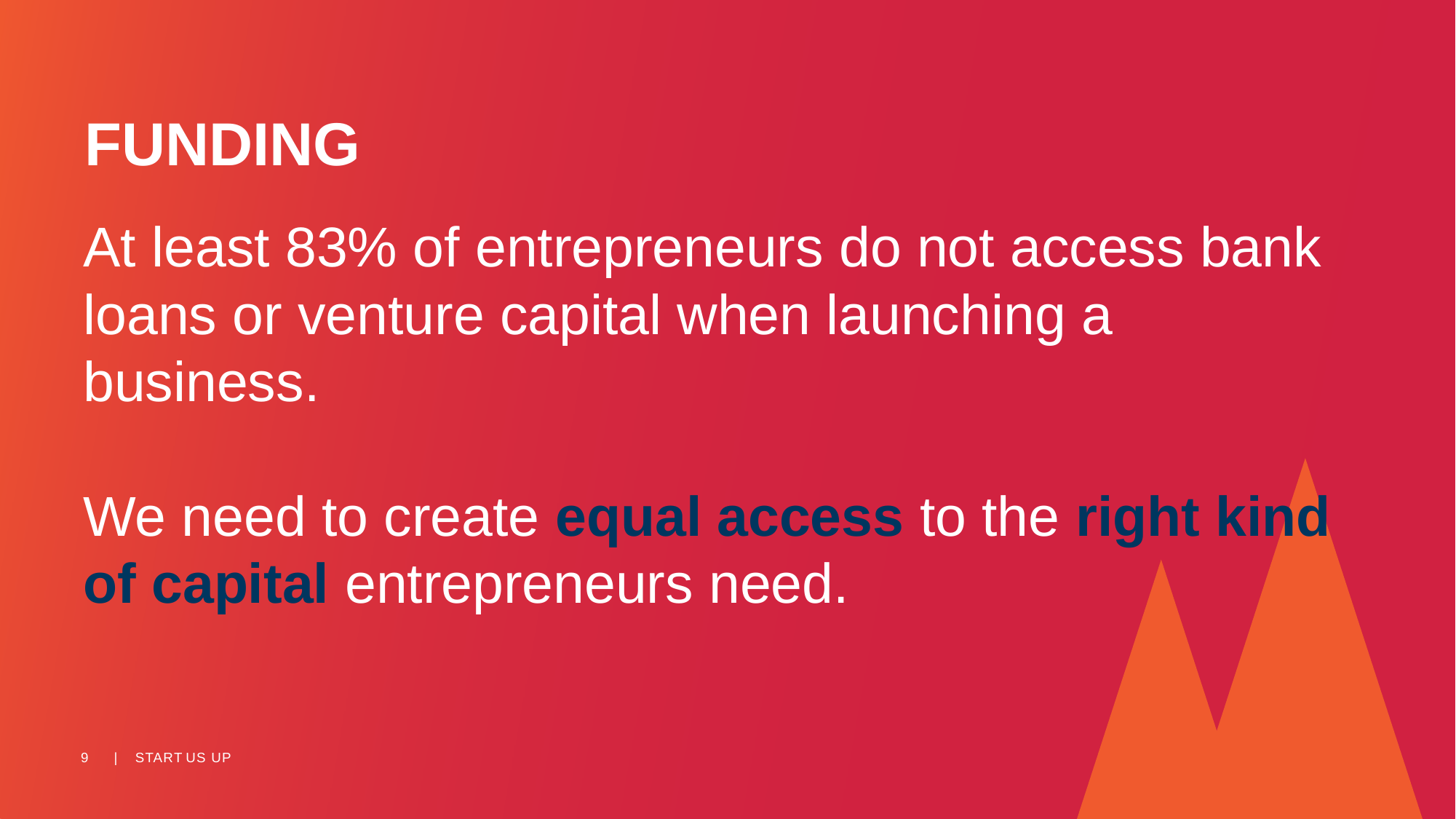

# FUNDING
At least 83% of entrepreneurs do not access bank loans or venture capital when launching a business.

We need to create equal access to the right kind of capital entrepreneurs need.

9
|	START US UP